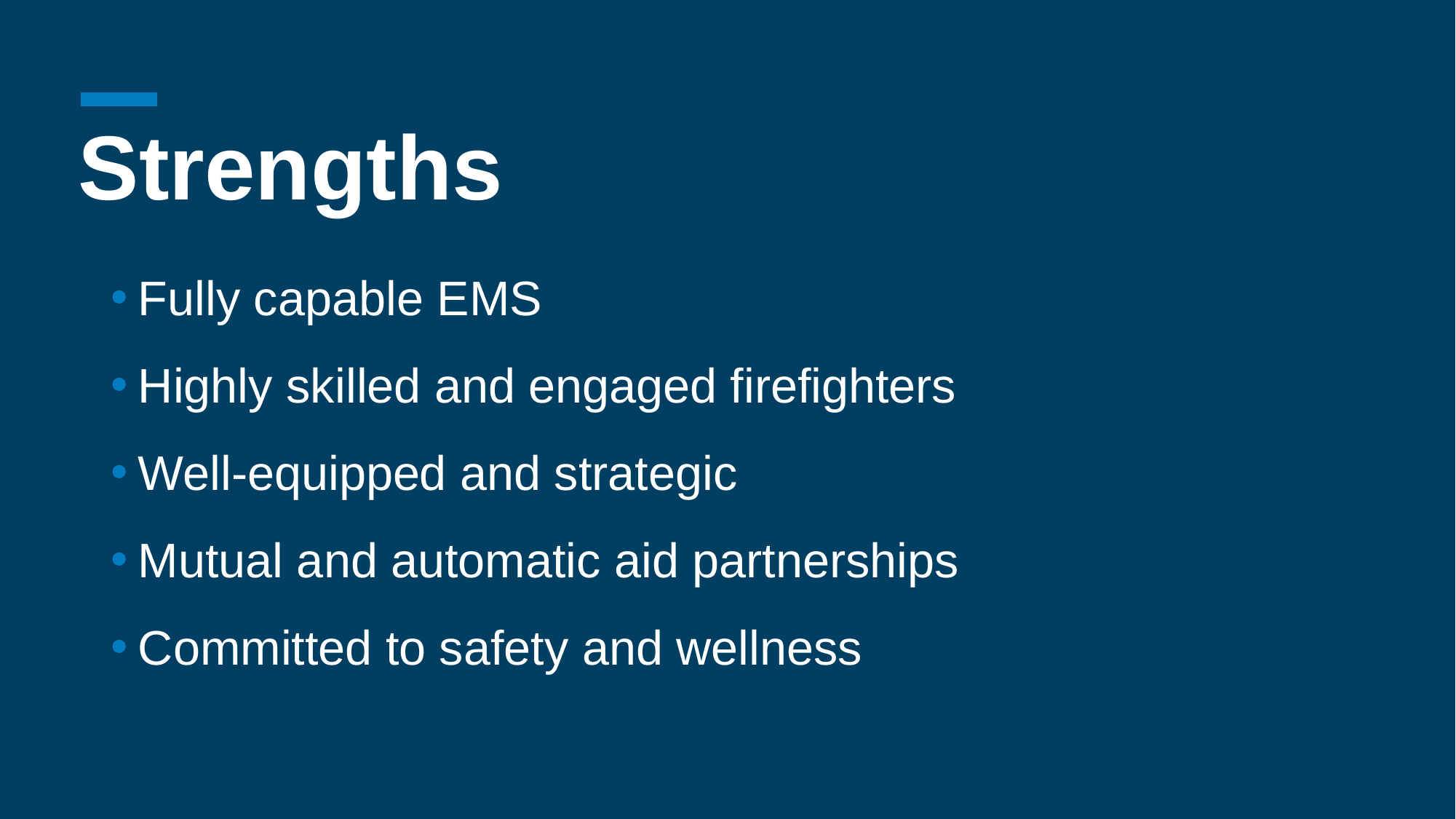

# Strengths
Fully capable EMS
Highly skilled and engaged firefighters
Well-equipped and strategic
Mutual and automatic aid partnerships
Committed to safety and wellness